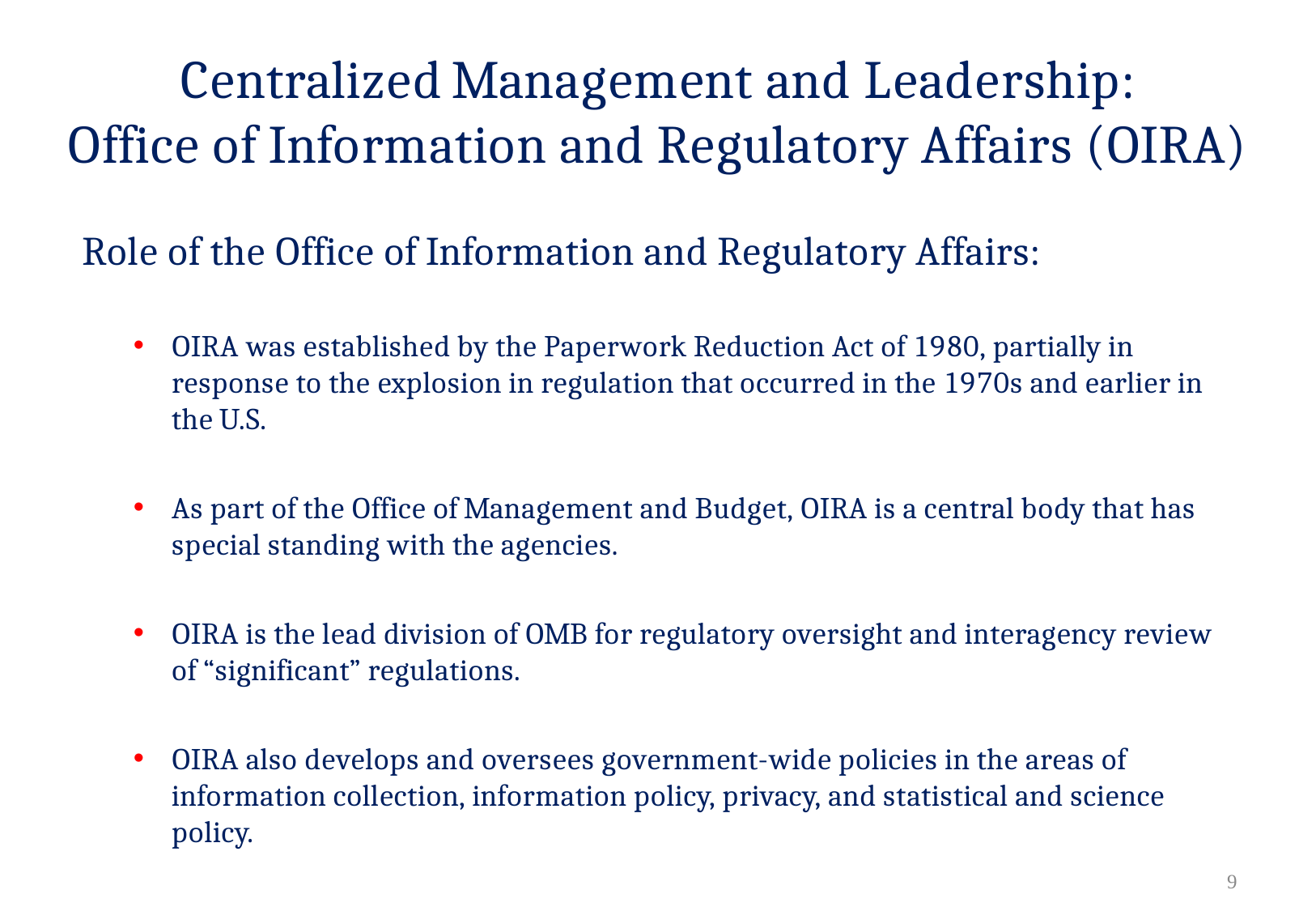

# Centralized Management and Leadership: Office of Information and Regulatory Affairs (OIRA)
 Role of the Office of Information and Regulatory Affairs:

OIRA was established by the Paperwork Reduction Act of 1980, partially in response to the explosion in regulation that occurred in the 1970s and earlier in the U.S.

As part of the Office of Management and Budget, OIRA is a central body that has special standing with the agencies.

OIRA is the lead division of OMB for regulatory oversight and interagency review of “significant” regulations.

OIRA also develops and oversees government-wide policies in the areas of information collection, information policy, privacy, and statistical and science policy.

9